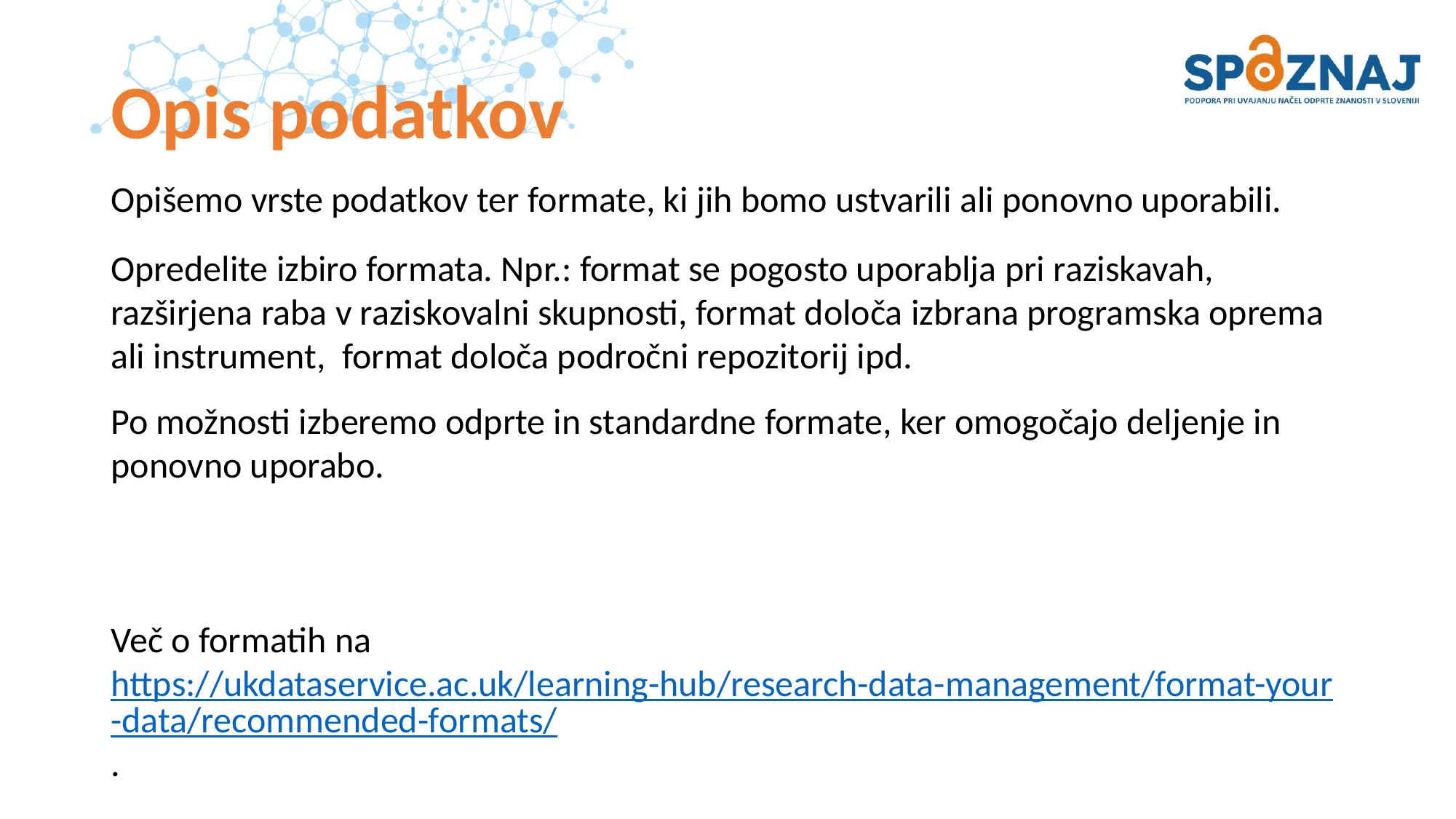

# Opis podatkov
Opišemo vrste podatkov ter formate, ki jih bomo ustvarili ali ponovno uporabili.

Opredelite izbiro formata. Npr.: format se pogosto uporablja pri raziskavah, razširjena raba v raziskovalni skupnosti, format določa izbrana programska oprema ali instrument,  format določa področni repozitorij ipd.

Po možnosti izberemo odprte in standardne formate, ker omogočajo deljenje in ponovno uporabo.

Več o formatih na https://ukdataservice.ac.uk/learning-hub/research-data-management/format-your-data/recommended-formats/.